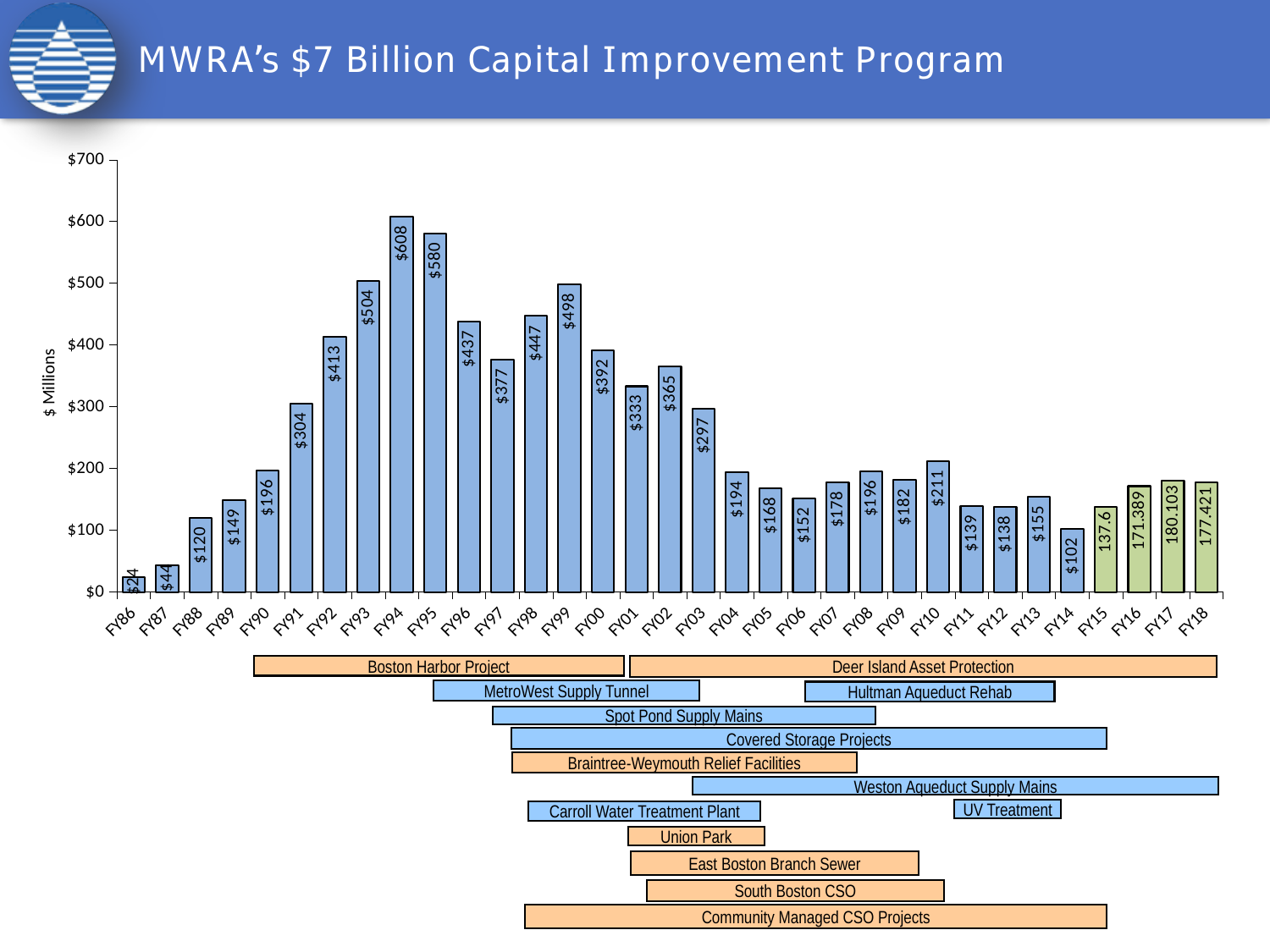

# MWRA’s $7 Billion Capital Improvement Program

### Chart

| Category |  |  |
|---|---|---|
| FY86 | 24.0 | None |
| FY87 | 43.7 | None |
| FY88 | 119.6 | None |
| FY89 | 149.0 | None |
| FY90 | 196.3 | None |
| FY91 | 304.41499999999934 | None |
| FY92 | 413.3570000000001 | None |
| FY93 | 504.1789999999997 | None |
| FY94 | 608.0649999999995 | None |
| FY95 | 580.327999999998 | None |
| FY96 | 437.494 | None |
| FY97 | 376.8 | None |
| FY98 | 446.882 | None |
| FY99 | 498.3809999999997 | None |
| FY00 | 391.7379999999992 | None |
| FY01 | 333.0729999999997 | None |
| FY02 | 365.089 | None |
| FY03 | 297.15 | None |
| FY04 | 194.0 | None |
| FY05 | 168.0 | None |
| FY06 | 152.0 | None |
| FY07 | 178.0 | None |
| FY08 | 196.0 | None |
| FY09 | 182.0 | None |
| FY10 | 211.4 | None |
| FY11 | 139.3 | None |
| FY12 | 137.646199 | None |
| FY13 | 154.52231500000033 | None |
| FY14 | 102.2 | None |
| FY15 | None | 137.6 |
| FY16 | None | 171.389 |
| FY17 | None | 180.103 |
| FY18 | None | 177.42100000000033 |
Boston Harbor Project
Deer Island Asset Protection
MetroWest Supply Tunnel
Hultman Aqueduct Rehab
Spot Pond Supply Mains
Covered Storage Projects
Braintree-Weymouth Relief Facilities
Weston Aqueduct Supply Mains
UV Treatment
Carroll Water Treatment Plant
Union Park
East Boston Branch Sewer
South Boston CSO
Community Managed CSO Projects